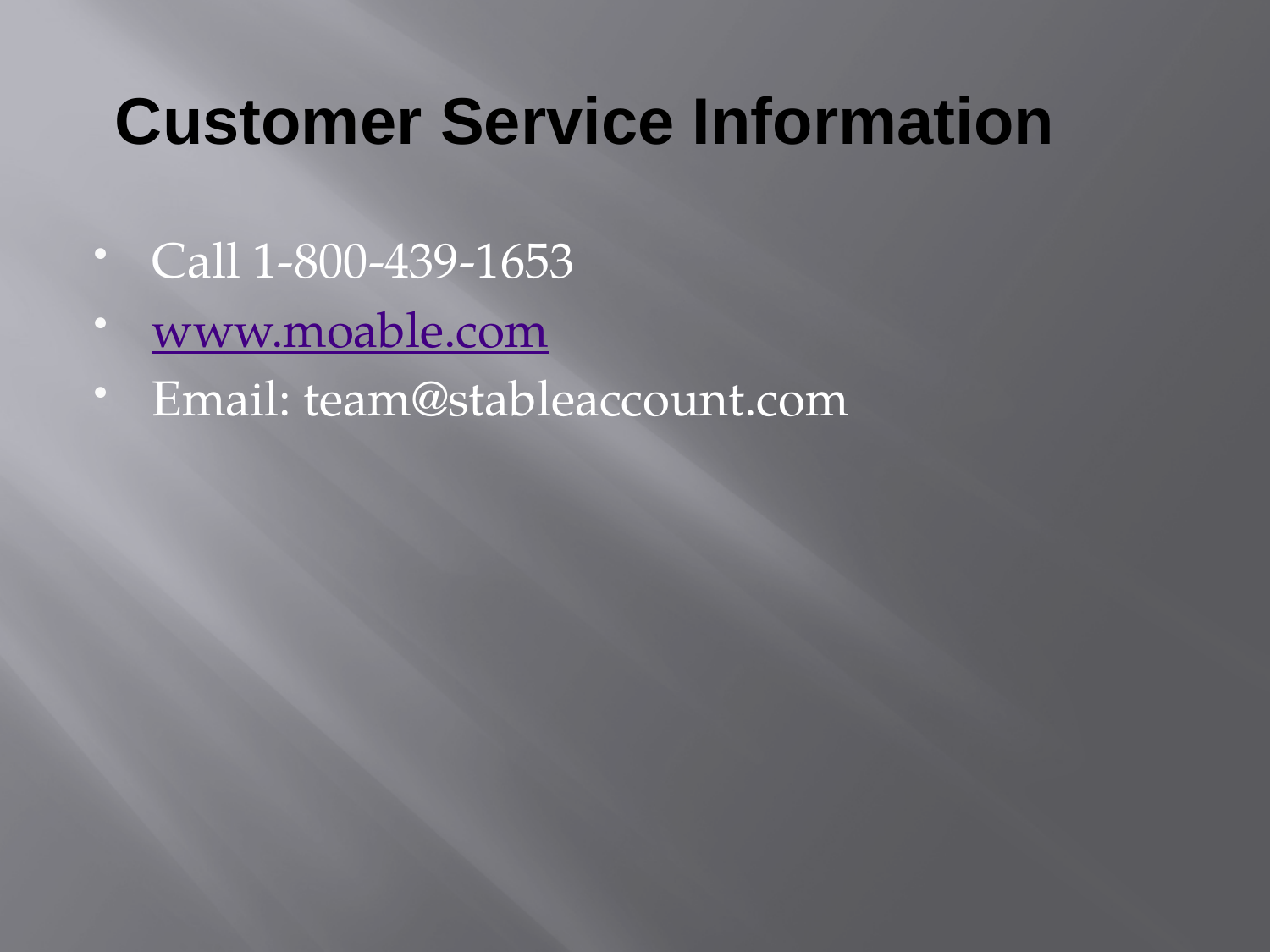

# Customer Service Information
Call 1-800-439-1653
www.moable.com
Email: team@stableaccount.com